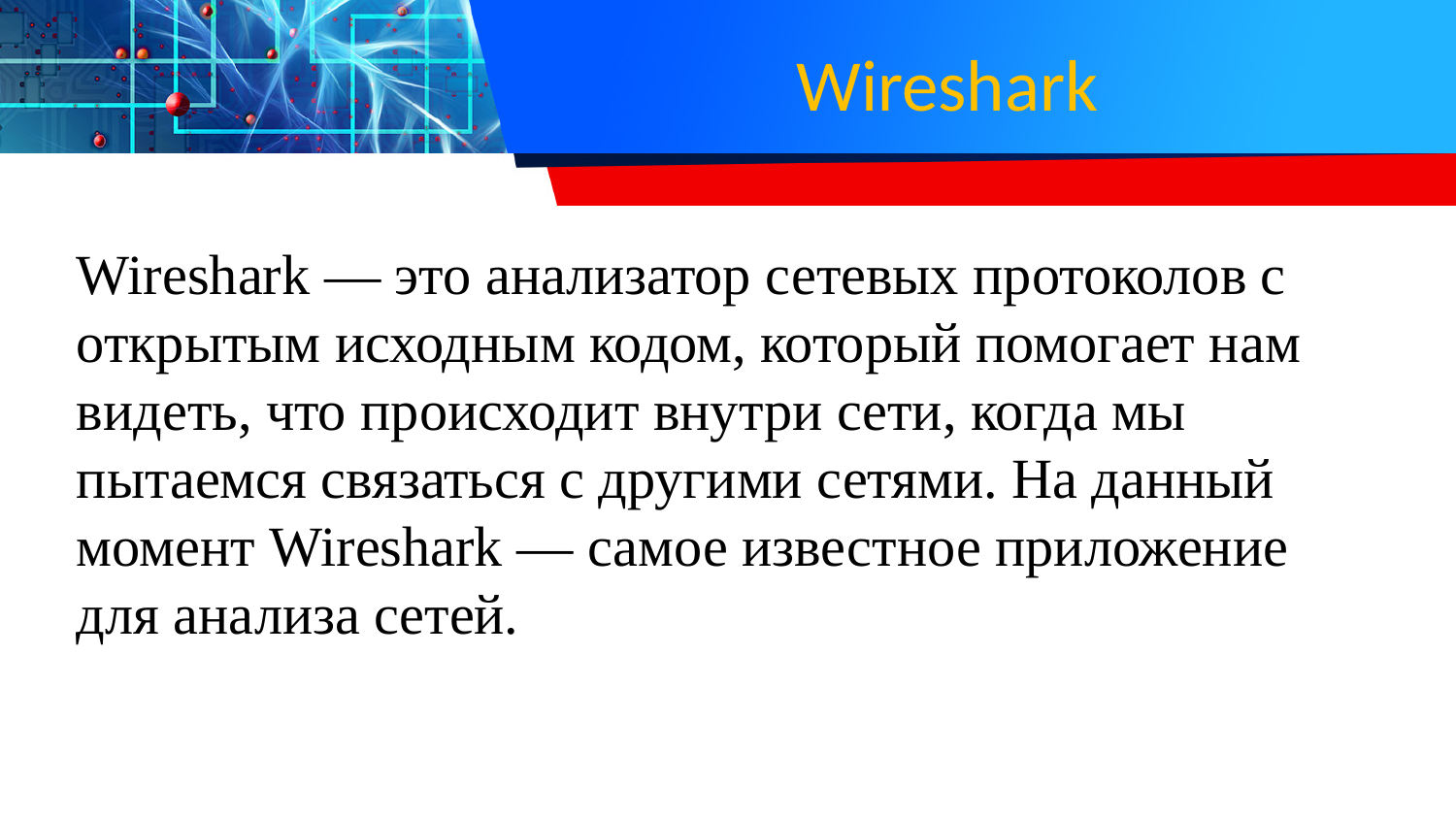

# Wireshark
Wireshark — это анализатор сетевых протоколов с открытым исходным кодом, который помогает нам видеть, что происходит внутри сети, когда мы пытаемся связаться с другими сетями. На данный момент Wireshark — самое известное приложение для анализа сетей.